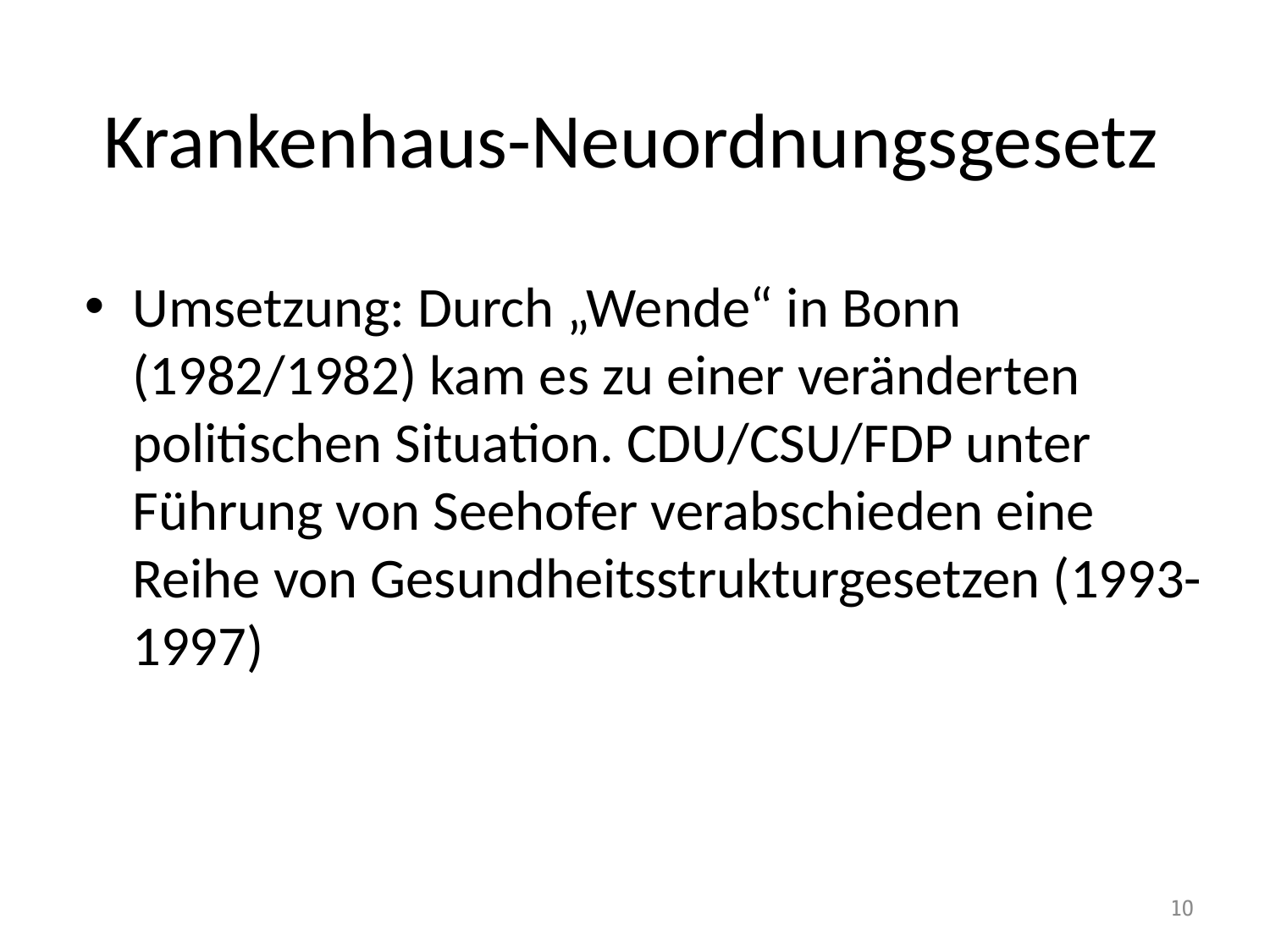

# Krankenhaus-Neuordnungsgesetz
Umsetzung: Durch „Wende“ in Bonn (1982/1982) kam es zu einer veränderten politischen Situation. CDU/CSU/FDP unter Führung von Seehofer verabschieden eine Reihe von Gesundheitsstrukturgesetzen (1993-1997)
10